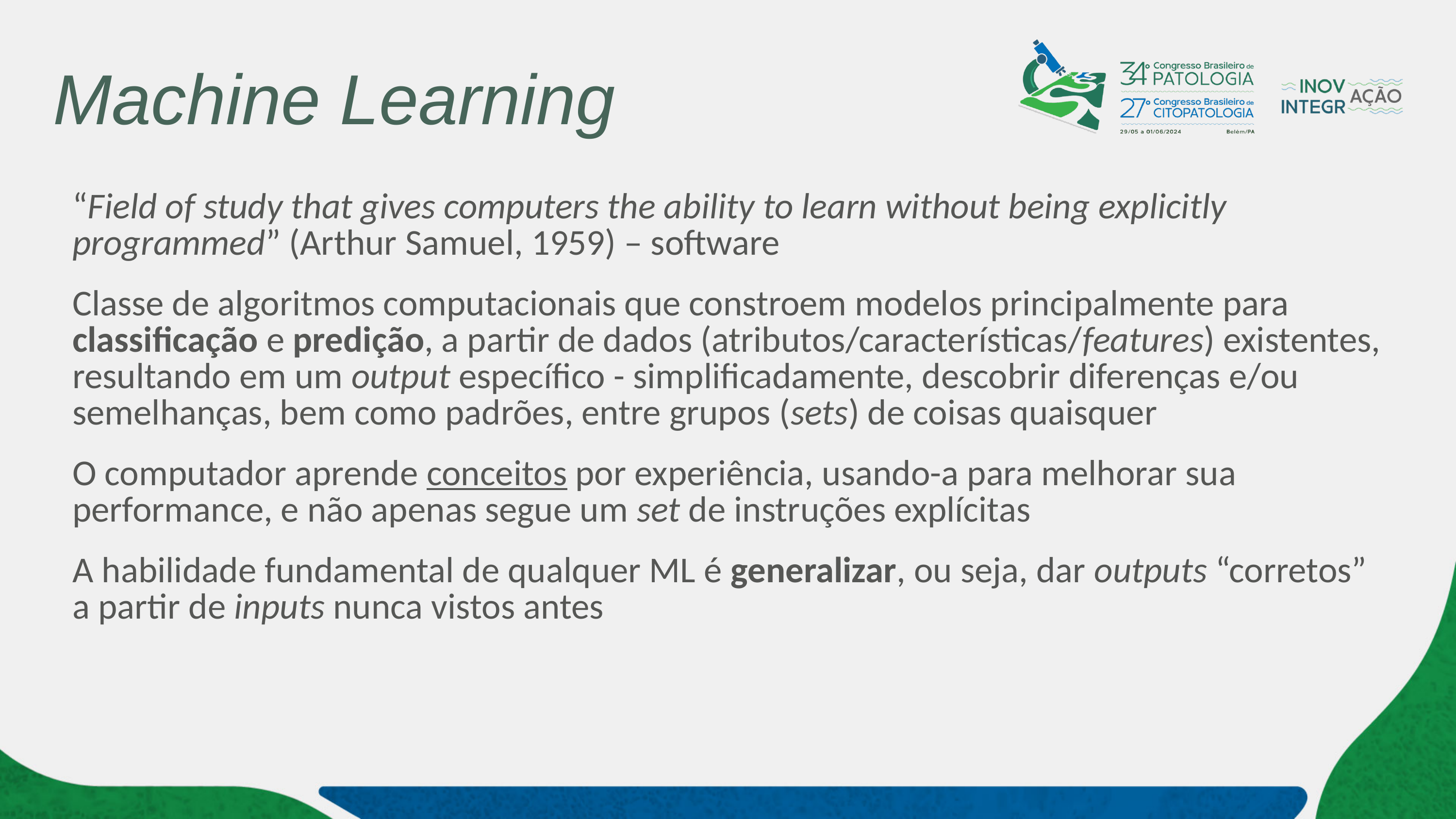

# Machine Learning
“Field of study that gives computers the ability to learn without being explicitly programmed” (Arthur Samuel, 1959) – software
Classe de algoritmos computacionais que constroem modelos principalmente para classificação e predição, a partir de dados (atributos/características/features) existentes, resultando em um output específico - simplificadamente, descobrir diferenças e/ou semelhanças, bem como padrões, entre grupos (sets) de coisas quaisquer
O computador aprende conceitos por experiência, usando-a para melhorar sua performance, e não apenas segue um set de instruções explícitas
A habilidade fundamental de qualquer ML é generalizar, ou seja, dar outputs “corretos” a partir de inputs nunca vistos antes